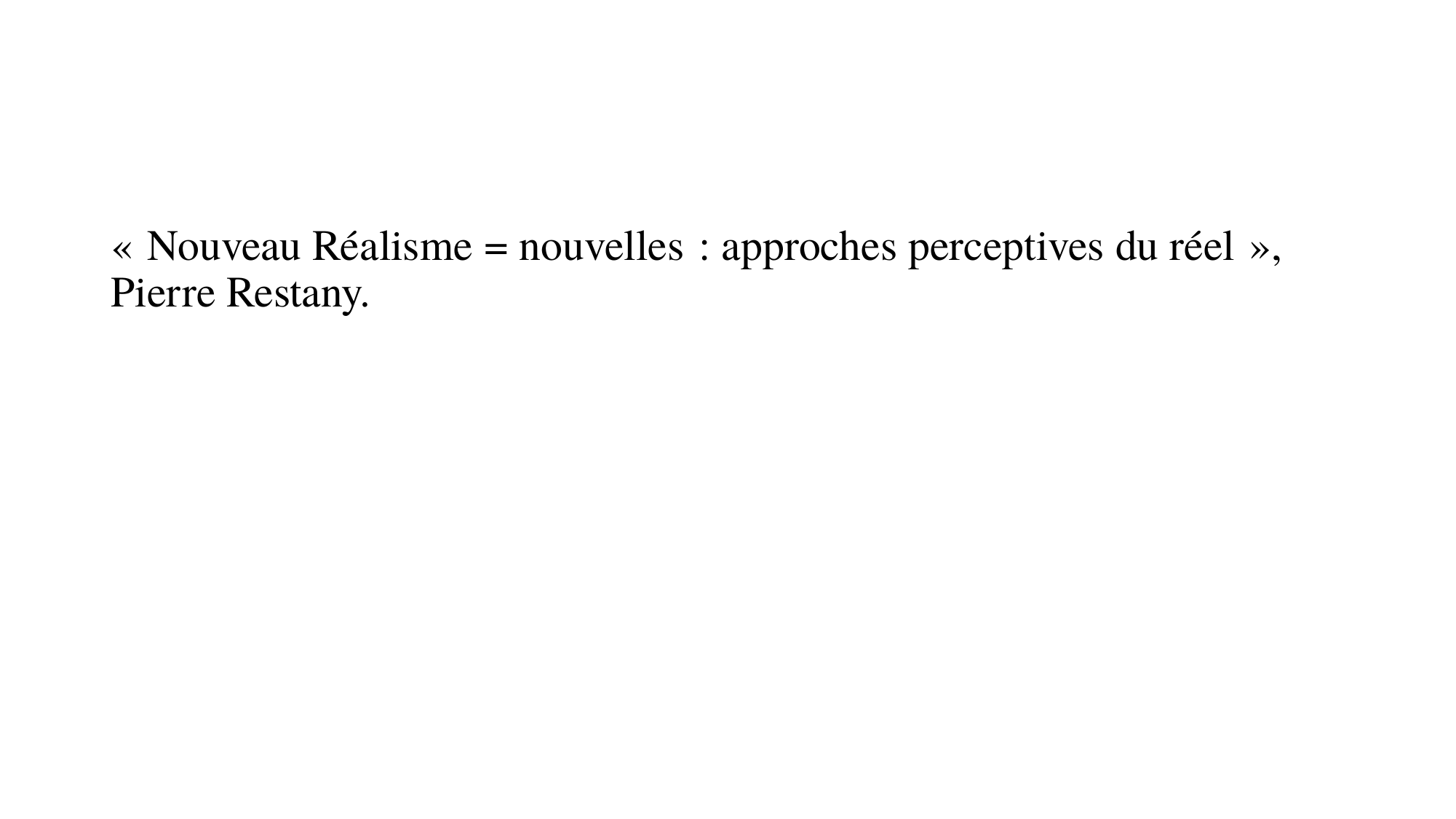

# « Nouveau Réalisme = nouvelles : approches perceptives du réel », Pierre Restany.